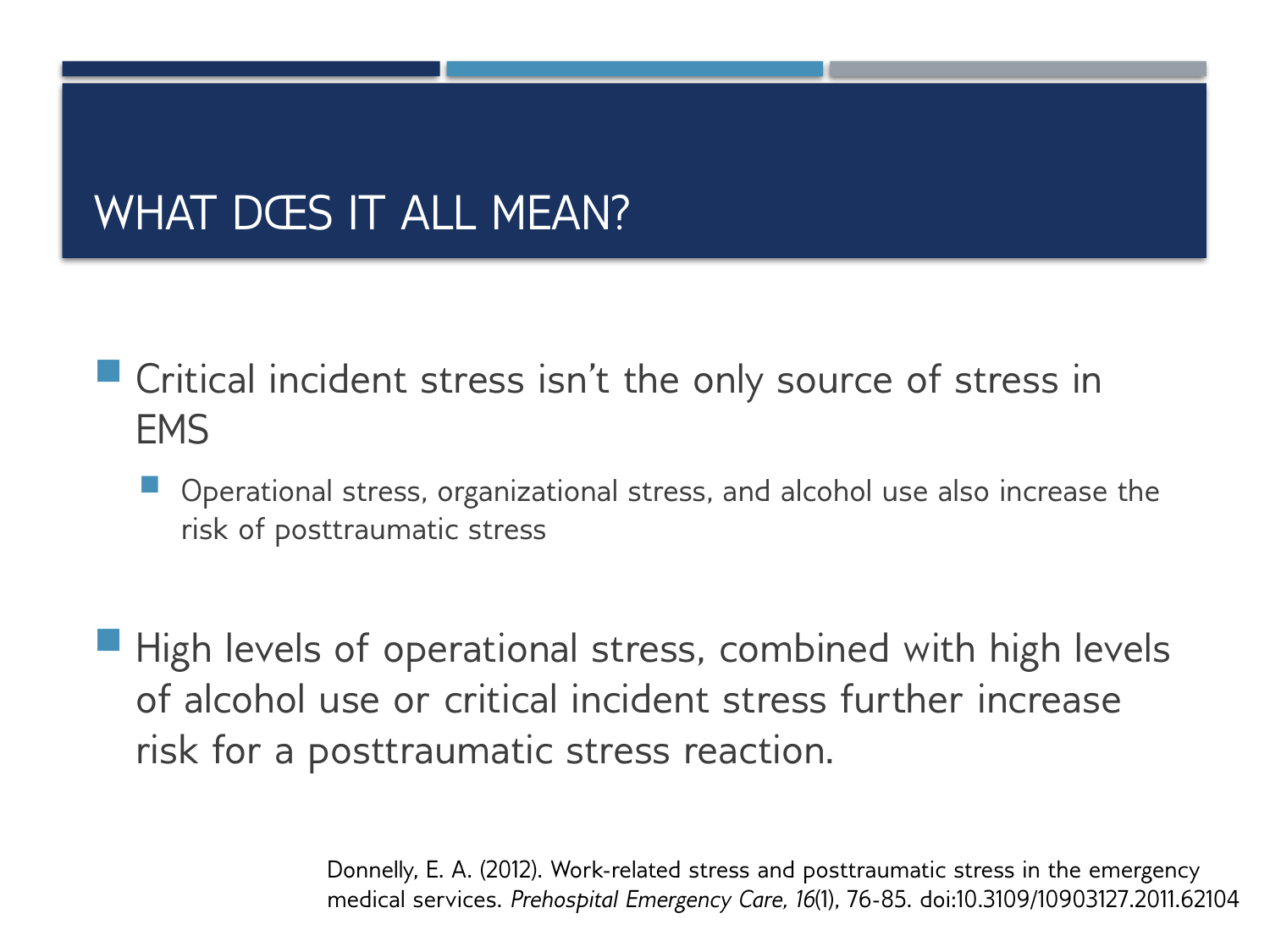

# What does it all mean?
Critical incident stress isn’t the only source of stress in EMS
Operational stress, organizational stress, and alcohol use also increase the risk of posttraumatic stress

High levels of operational stress, combined with high levels of alcohol use or critical incident stress further increase risk for a posttraumatic stress reaction.
Donnelly, E. A. (2012). Work-related stress and posttraumatic stress in the emergency medical services. Prehospital Emergency Care, 16(1), 76-85. doi:10.3109/10903127.2011.62104